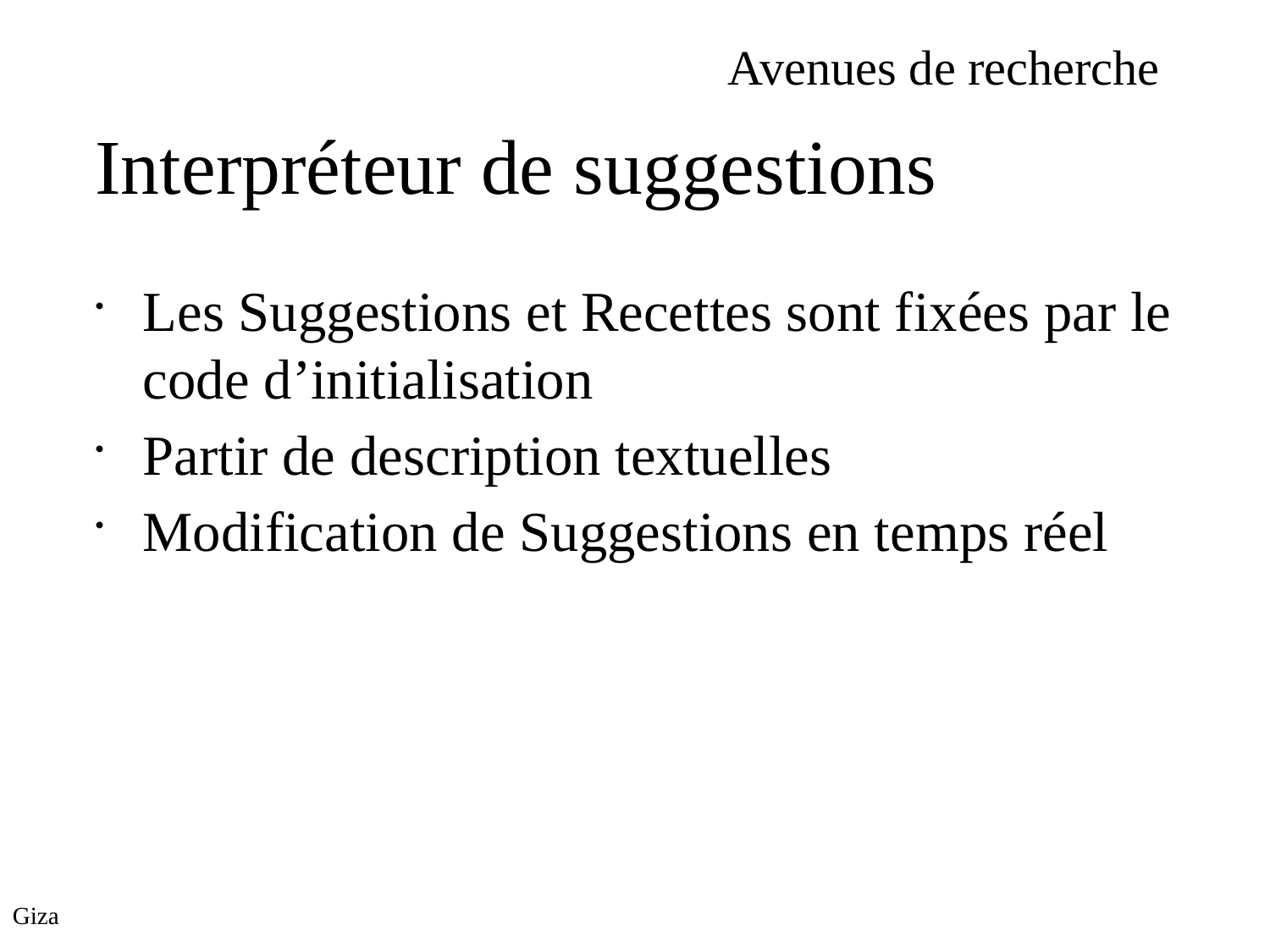

Avenues de recherche
Interpréteur de suggestions
Les Suggestions et Recettes sont fixées par le code d’initialisation
Partir de description textuelles
Modification de Suggestions en temps réel